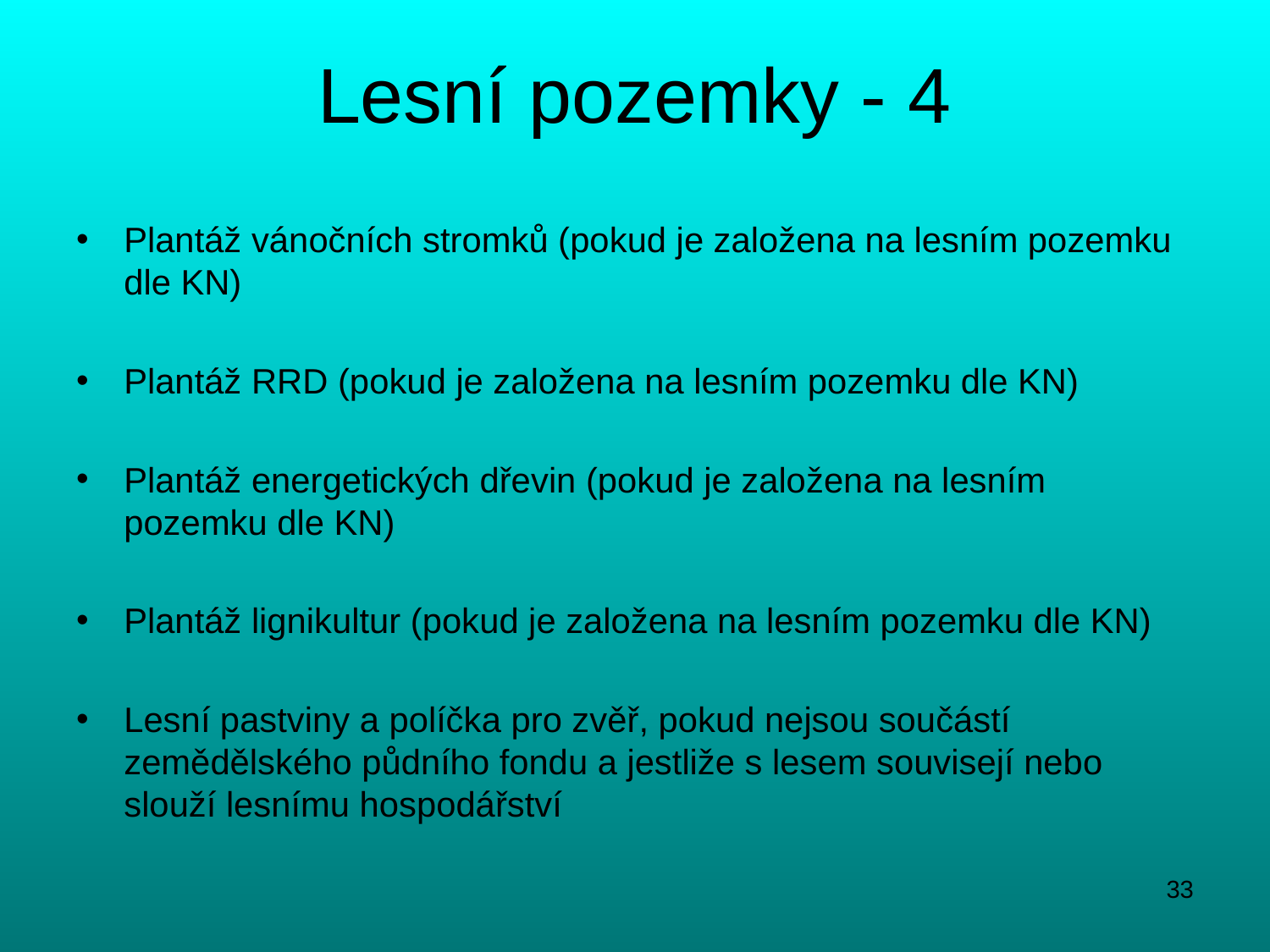

# Lesní pozemky - 4

Plantáž vánočních stromků (pokud je založena na lesním pozemku dle KN)

Plantáž RRD (pokud je založena na lesním pozemku dle KN)

Plantáž energetických dřevin (pokud je založena na lesním pozemku dle KN)

Plantáž lignikultur (pokud je založena na lesním pozemku dle KN)

Lesní pastviny a políčka pro zvěř, pokud nejsou součástí zemědělského půdního fondu a jestliže s lesem souvisejí nebo slouží lesnímu hospodářství

33